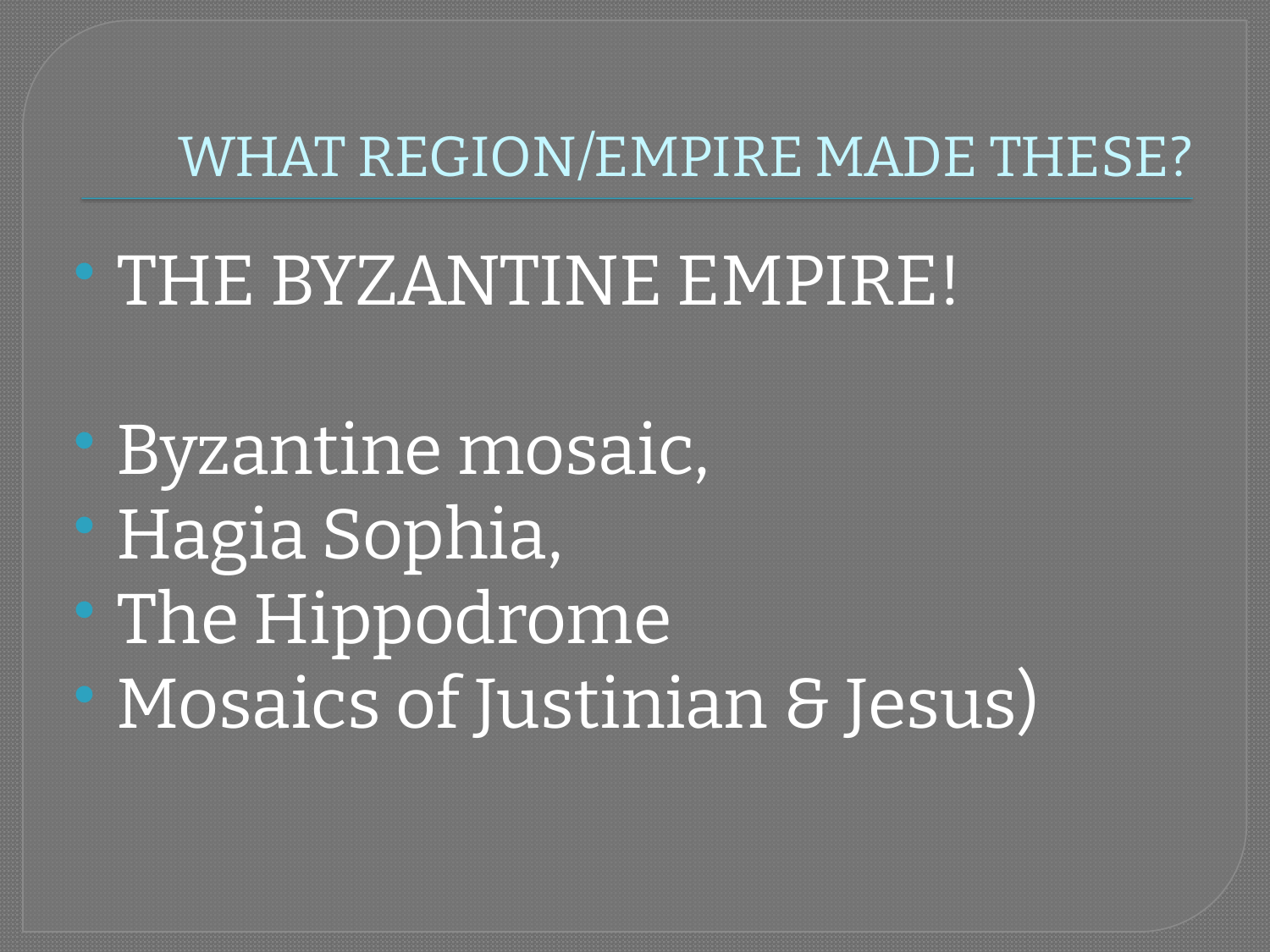

# WHAT REGION/EMPIRE MADE THESE?
THE BYZANTINE EMPIRE!

Byzantine mosaic,
Hagia Sophia,
The Hippodrome
Mosaics of Justinian & Jesus)